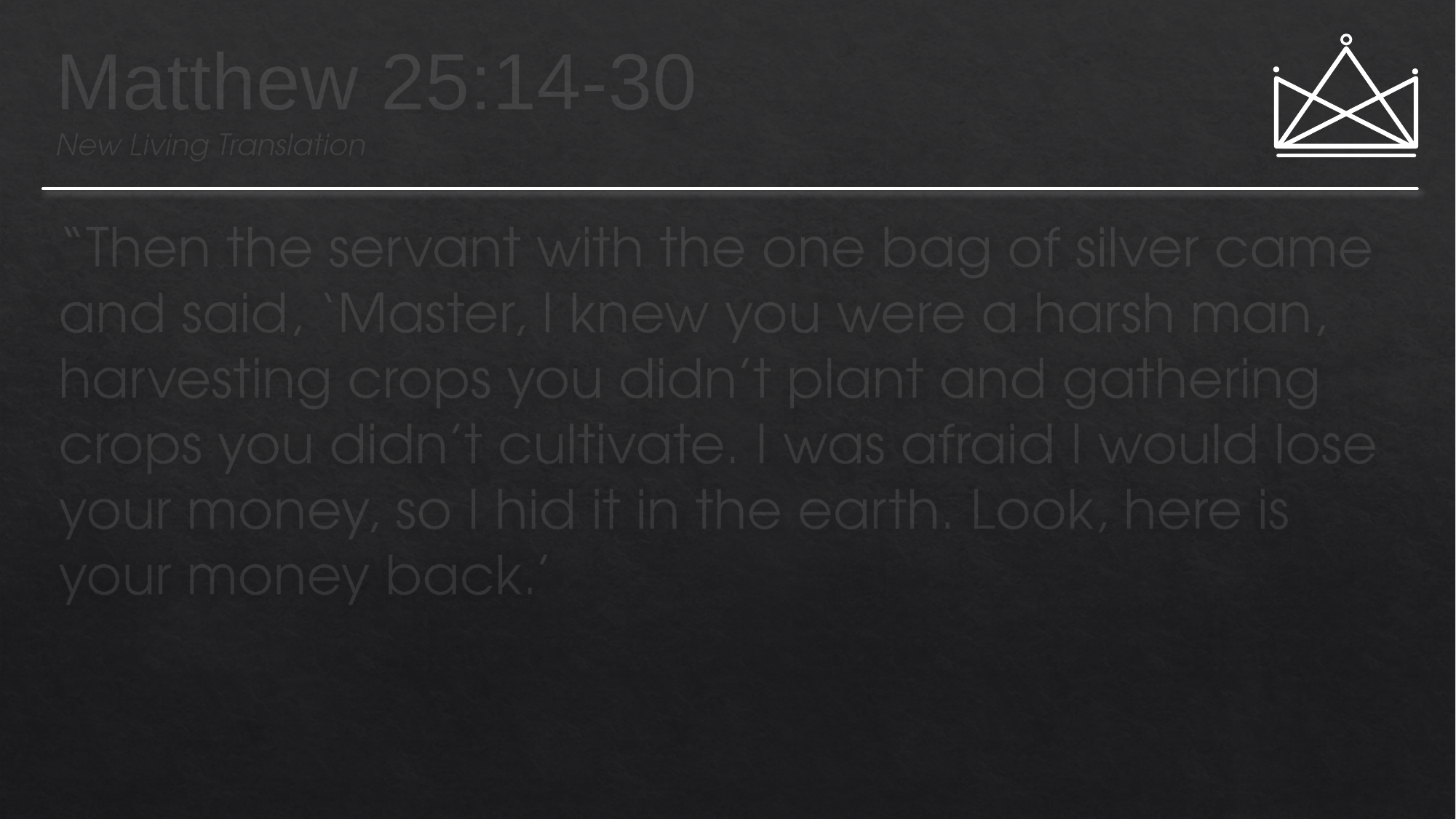

# Matthew 25:14-30 New Living Translation

“Then the servant with the one bag of silver came and said, ‘Master, I knew you were a harsh man, harvesting crops you didn’t plant and gathering crops you didn’t cultivate. I was afraid I would lose your money, so I hid it in the earth. Look, here is your money back.’